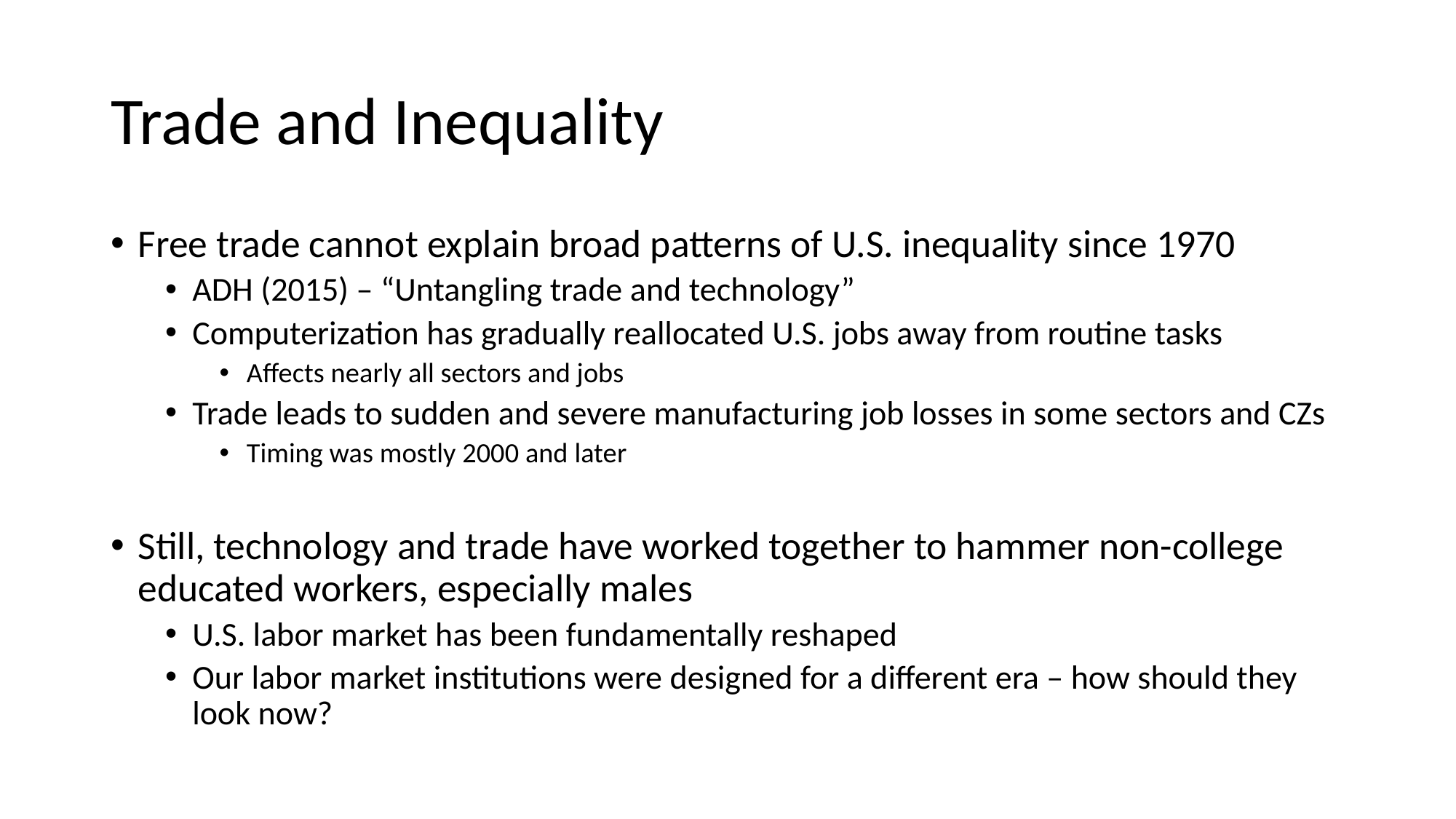

# Trade and Inequality
Free trade cannot explain broad patterns of U.S. inequality since 1970
ADH (2015) – “Untangling trade and technology”
Computerization has gradually reallocated U.S. jobs away from routine tasks
Affects nearly all sectors and jobs
Trade leads to sudden and severe manufacturing job losses in some sectors and CZs
Timing was mostly 2000 and later

Still, technology and trade have worked together to hammer non-college educated workers, especially males
U.S. labor market has been fundamentally reshaped
Our labor market institutions were designed for a different era – how should they look now?